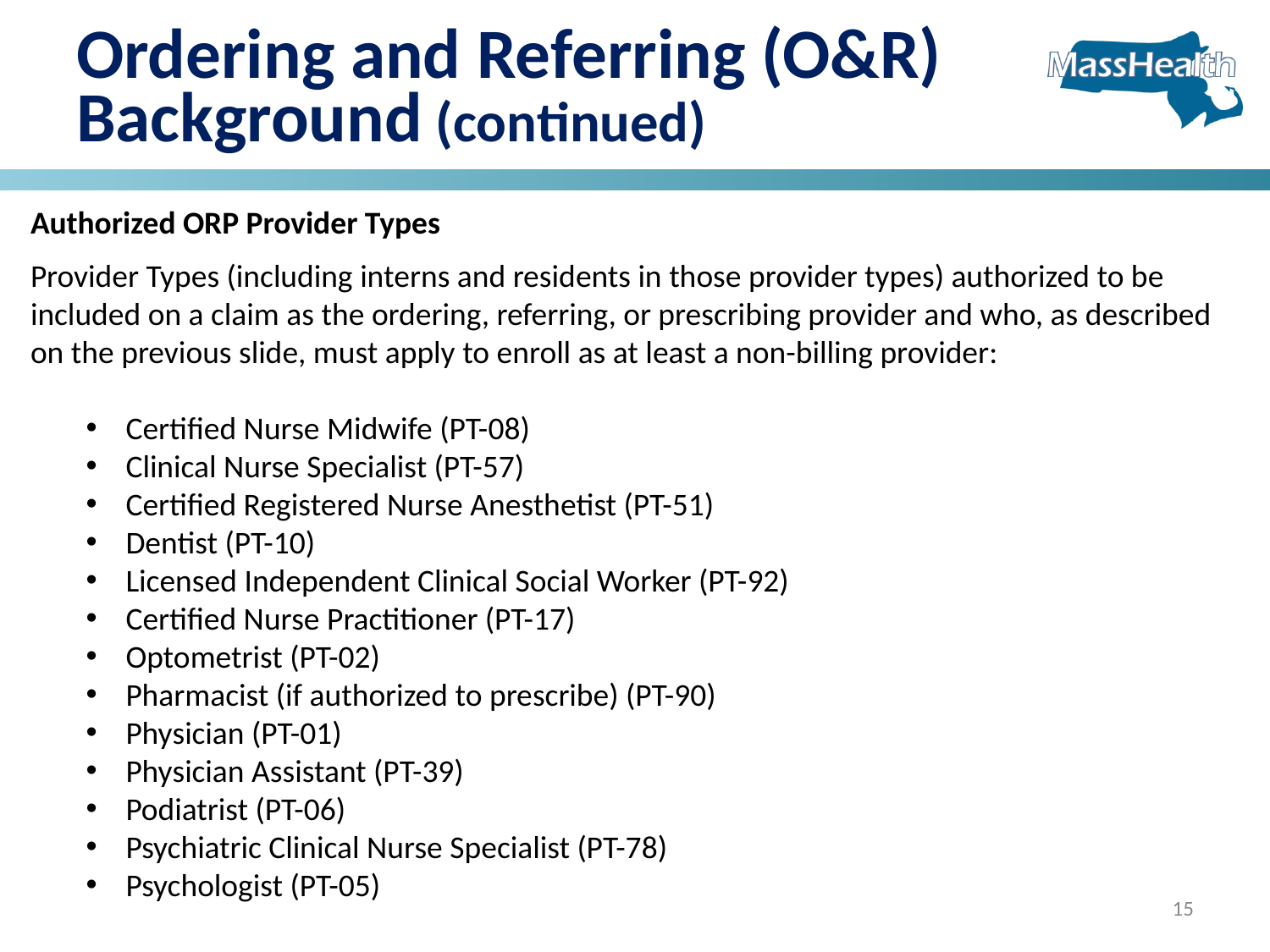

# Ordering and Referring (O&R) Background (continued)
Authorized ORP Provider Types
Provider Types (including interns and residents in those provider types) authorized to be included on a claim as the ordering, referring, or prescribing provider and who, as described on the previous slide, must apply to enroll as at least a non-billing provider:

Certified Nurse Midwife (PT-08)
Clinical Nurse Specialist (PT-57)
Certified Registered Nurse Anesthetist (PT-51)
Dentist (PT-10)
Licensed Independent Clinical Social Worker (PT-92)
Certified Nurse Practitioner (PT-17)
Optometrist (PT-02)
Pharmacist (if authorized to prescribe) (PT-90)
Physician (PT-01)
Physician Assistant (PT-39)
Podiatrist (PT-06)
Psychiatric Clinical Nurse Specialist (PT-78)
Psychologist (PT-05)

15